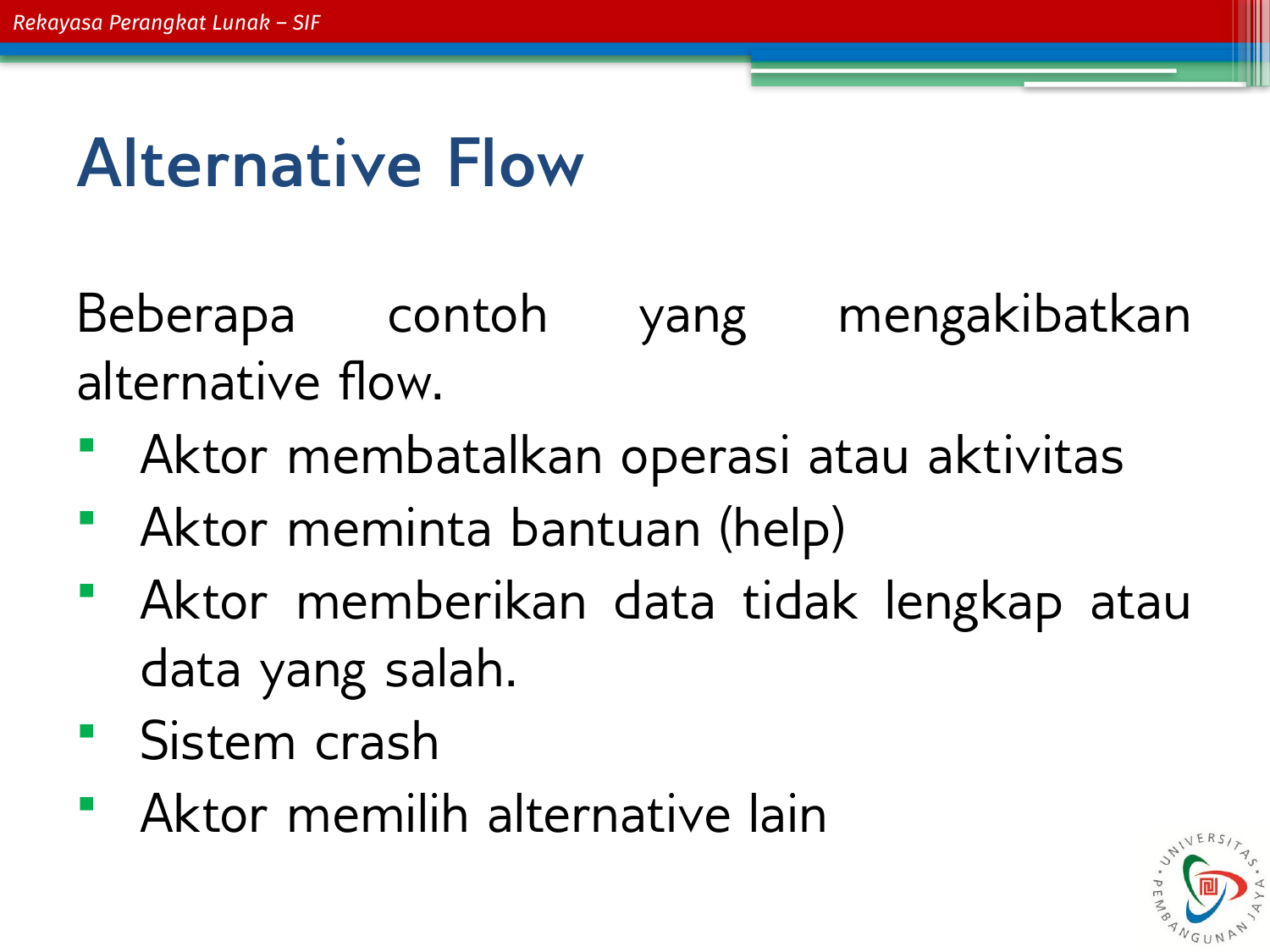

# Alternative Flow
Beberapa contoh yang mengakibatkan alternative flow.
Aktor membatalkan operasi atau aktivitas
Aktor meminta bantuan (help)
Aktor memberikan data tidak lengkap atau data yang salah.
Sistem crash
Aktor memilih alternative lain